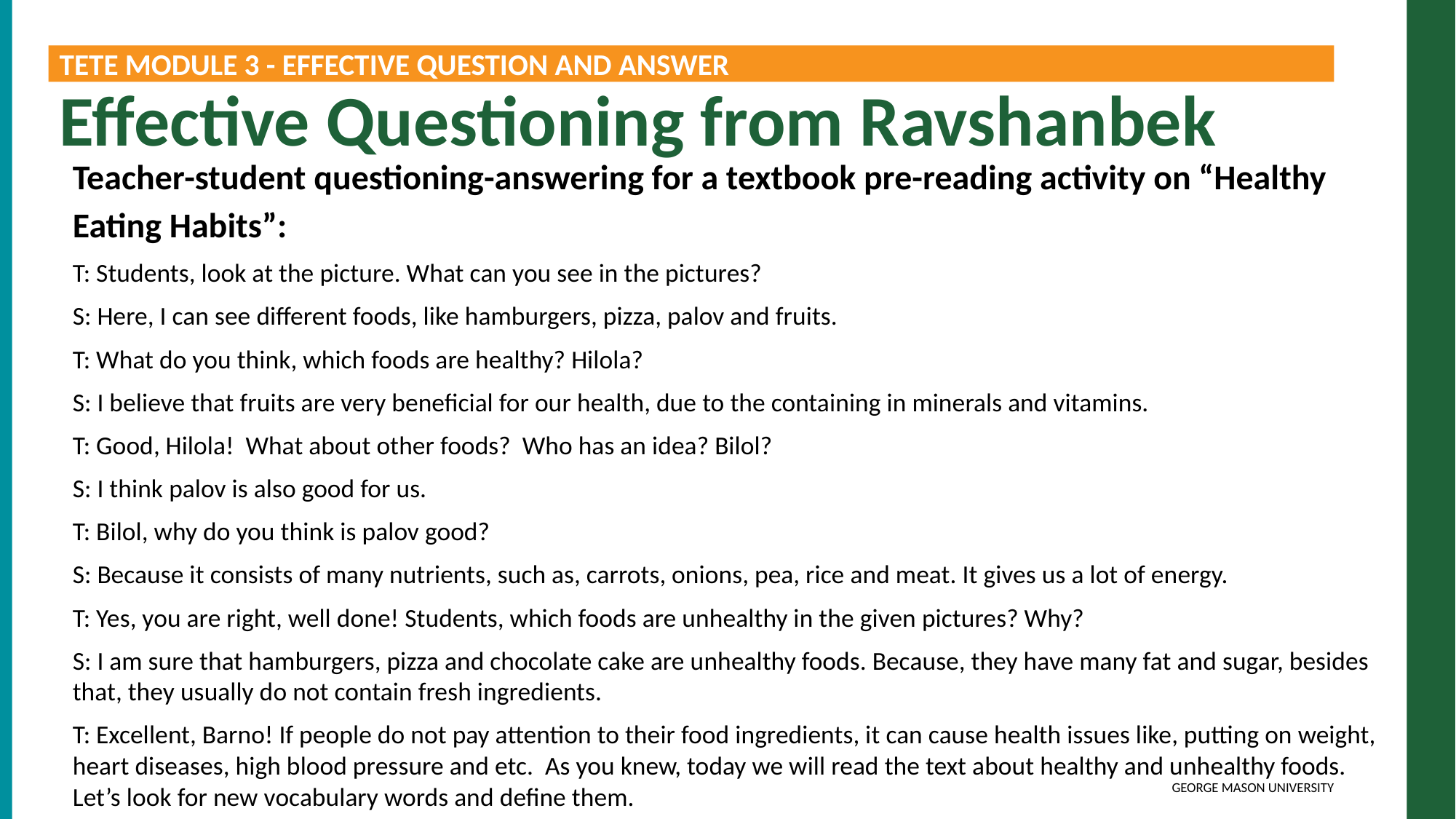

TETE MODULE 3 - EFFECTIVE QUESTION AND ANSWER
Effective Questioning from Ravshanbek

Teacher-student questioning-answering for a textbook pre-reading activity on “Healthy Eating Habits”:
T: Students, look at the picture. What can you see in the pictures?
S: Here, I can see different foods, like hamburgers, pizza, palov and fruits.
T: What do you think, which foods are healthy? Hilola?
S: I believe that fruits are very beneficial for our health, due to the containing in minerals and vitamins.
T: Good, Hilola!  What about other foods?  Who has an idea? Bilol?
S: I think palov is also good for us.
T: Bilol, why do you think is palov good?
S: Because it consists of many nutrients, such as, carrots, onions, pea, rice and meat. It gives us a lot of energy.
T: Yes, you are right, well done! Students, which foods are unhealthy in the given pictures? Why?
S: I am sure that hamburgers, pizza and chocolate cake are unhealthy foods. Because, they have many fat and sugar, besides that, they usually do not contain fresh ingredients.
T: Excellent, Barno! If people do not pay attention to their food ingredients, it can cause health issues like, putting on weight, heart diseases, high blood pressure and etc.  As you knew, today we will read the text about healthy and unhealthy foods. Let’s look for new vocabulary words and define them.